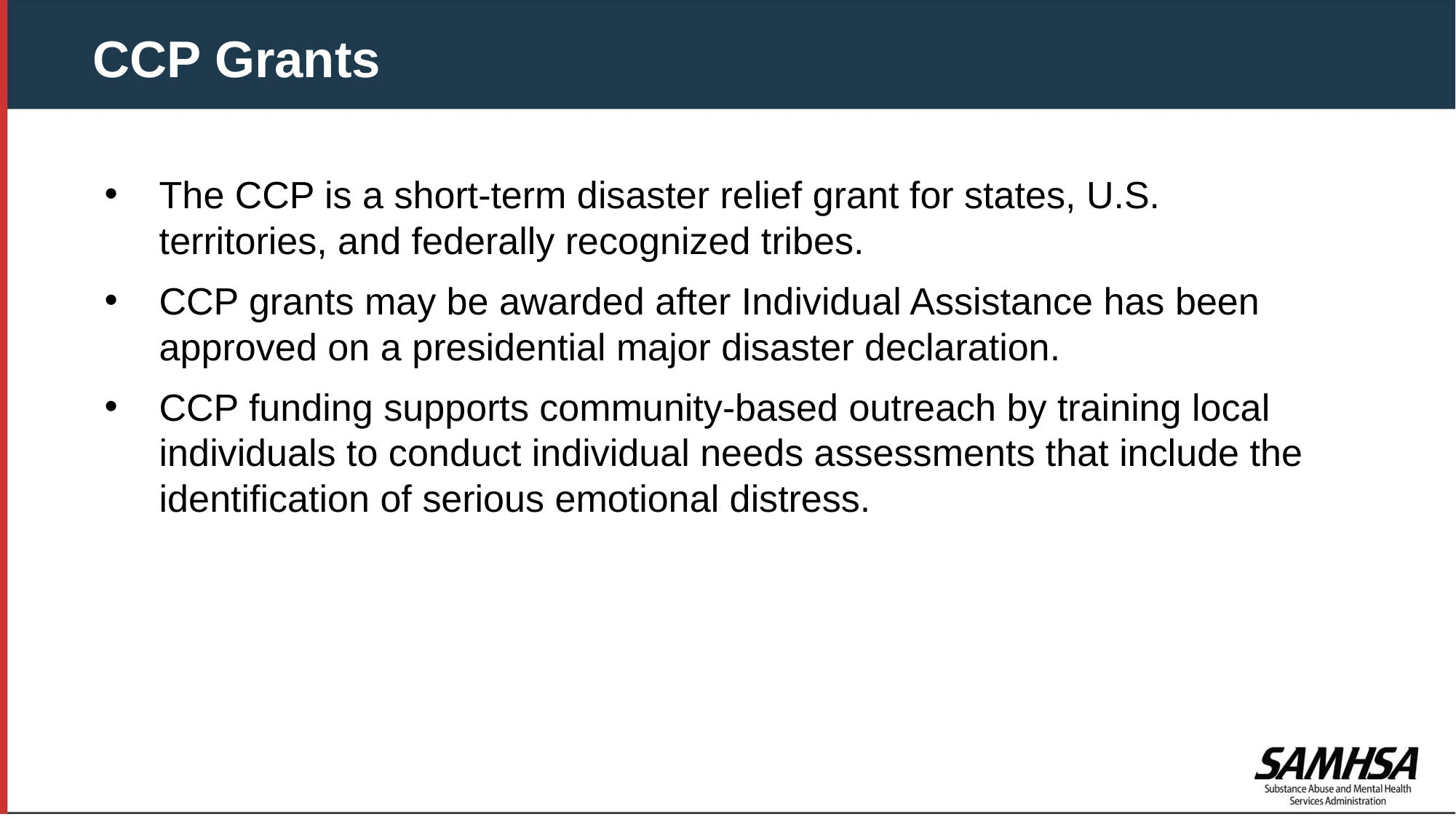

CCP Grants
The CCP is a short-term disaster relief grant for states, U.S. territories, and federally recognized tribes.
CCP grants may be awarded after Individual Assistance has been approved on a presidential major disaster declaration.
CCP funding supports community-based outreach by training local individuals to conduct individual needs assessments that include the identification of serious emotional distress.